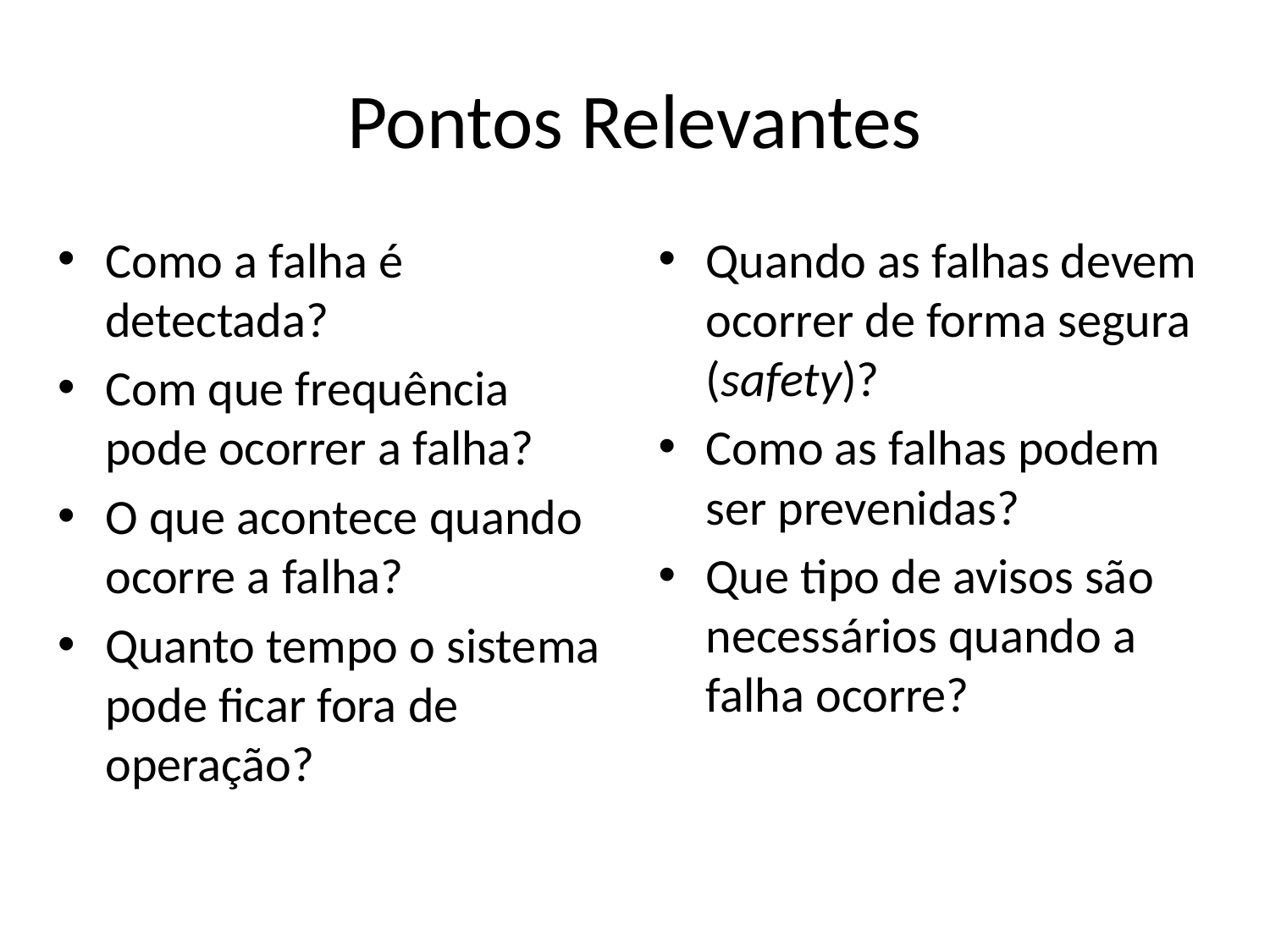

# Pontos Relevantes
Como a falha é detectada?
Com que frequência pode ocorrer a falha?
O que acontece quando ocorre a falha?
Quanto tempo o sistema pode ficar fora de operação?
Quando as falhas devem ocorrer de forma segura (safety)?
Como as falhas podem ser prevenidas?
Que tipo de avisos são necessários quando a falha ocorre?